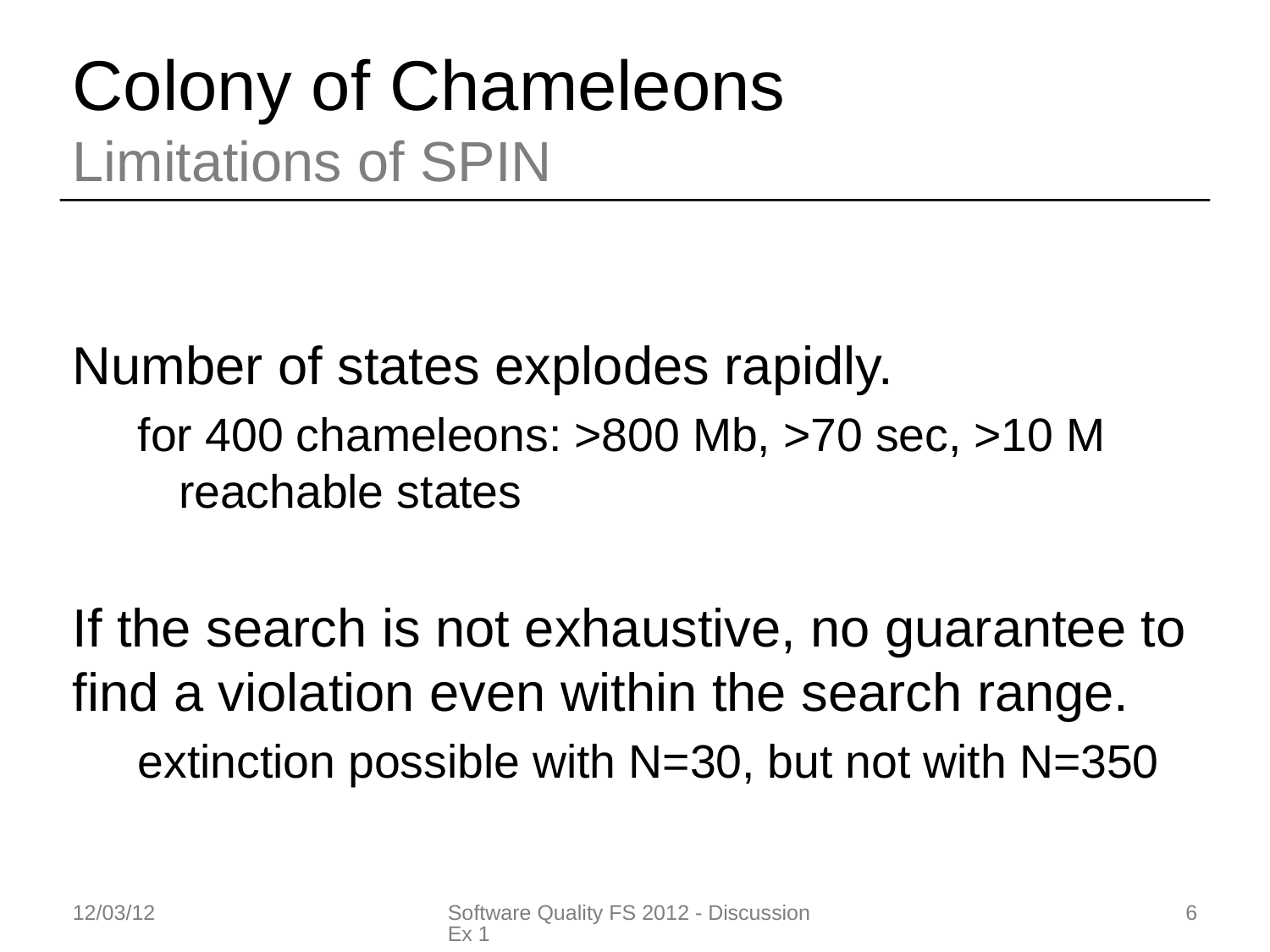

# Colony of Chameleons
Limitations of SPIN

Number of states explodes rapidly.
for 400 chameleons: >800 Mb, >70 sec, >10 M reachable states

If the search is not exhaustive, no guarantee to find a violation even within the search range.
extinction possible with N=30, but not with N=350

12/03/12
Software Quality FS 2012 - Discussion Ex 1
6